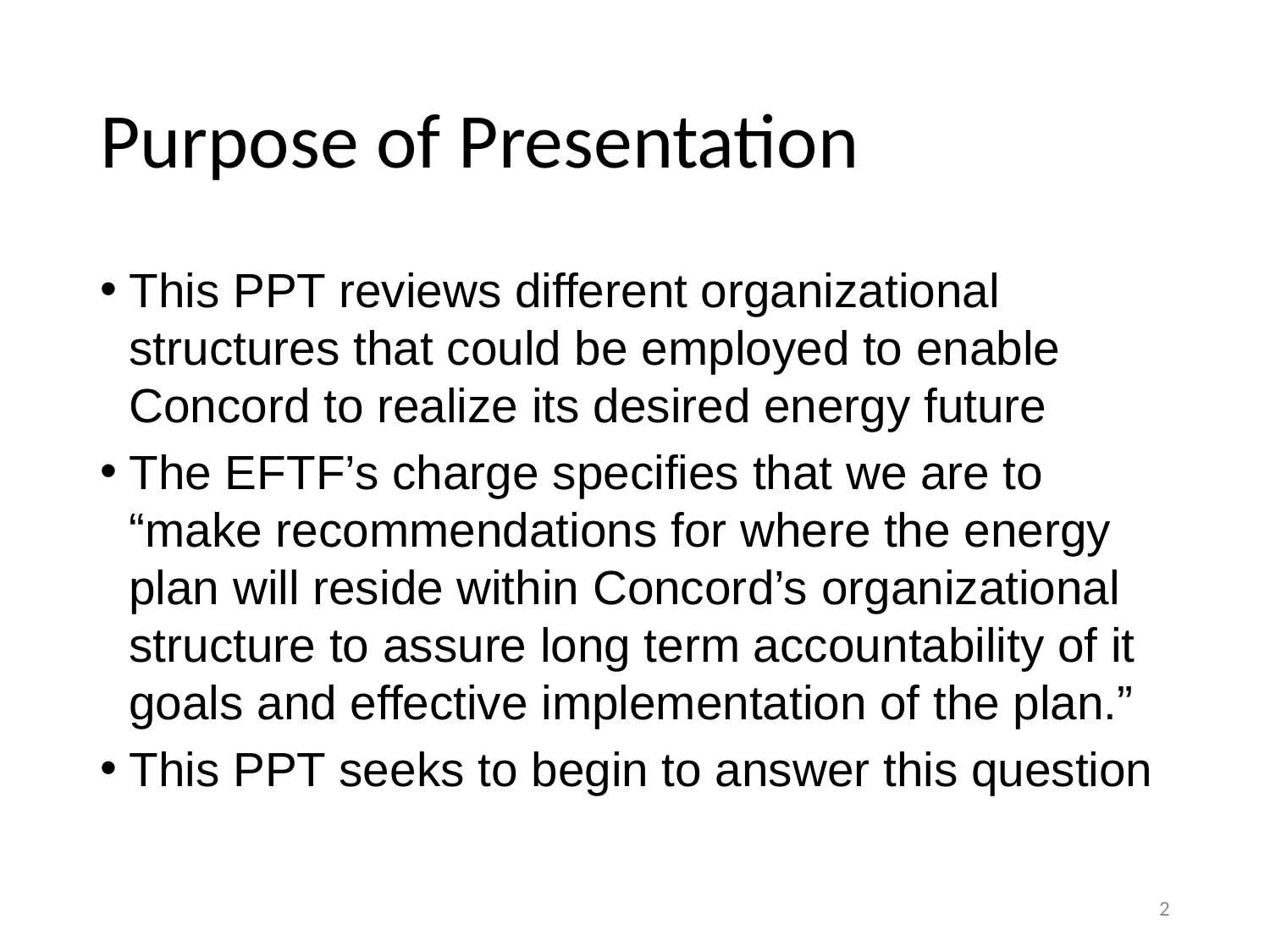

# Purpose of Presentation
This PPT reviews different organizational structures that could be employed to enable Concord to realize its desired energy future
The EFTF’s charge specifies that we are to “make recommendations for where the energy plan will reside within Concord’s organizational structure to assure long term accountability of it goals and effective implementation of the plan.”
This PPT seeks to begin to answer this question
2